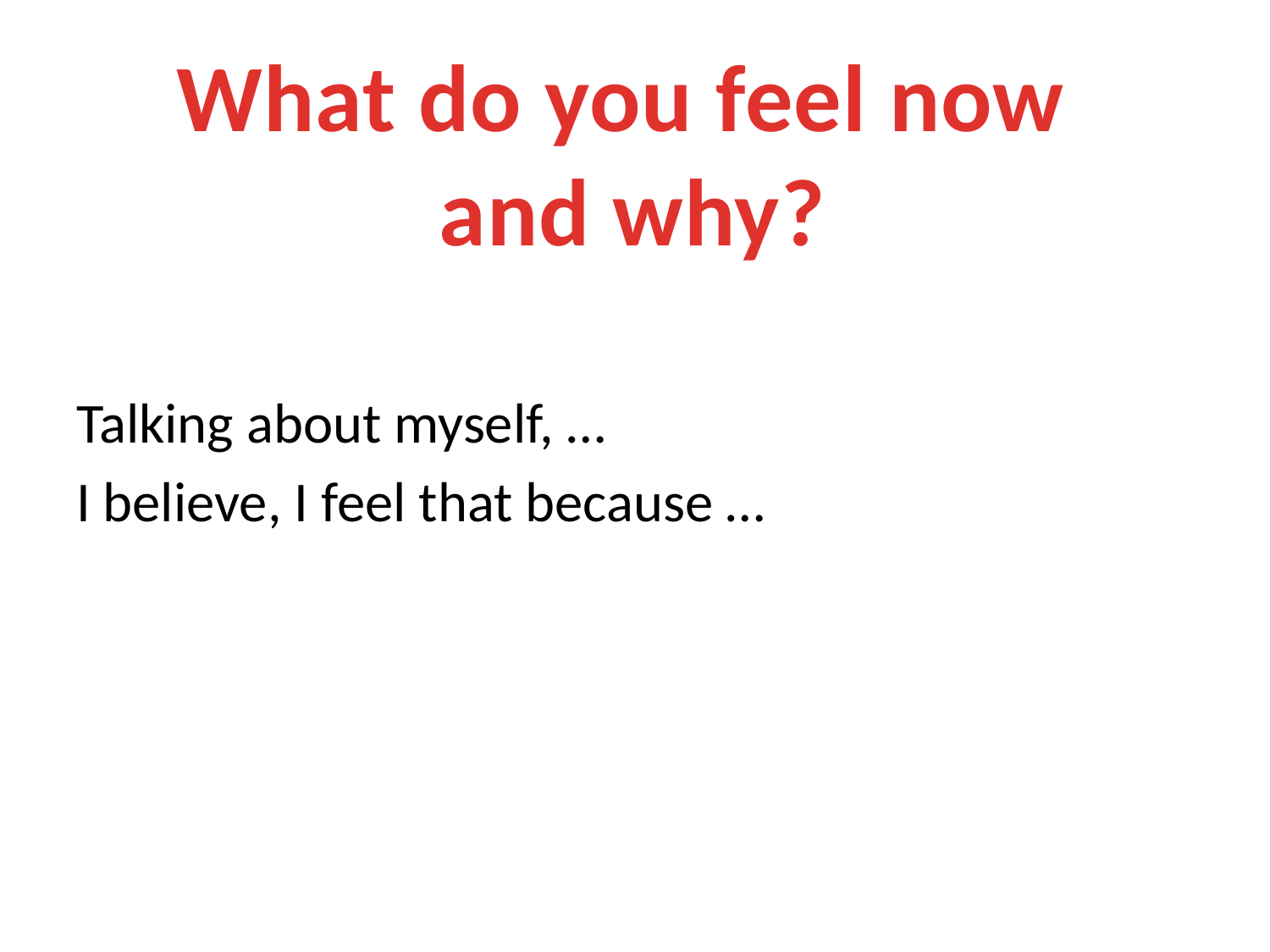

What do you feel now
and why?
#

Talking about myself, …
I believe, I feel that because …